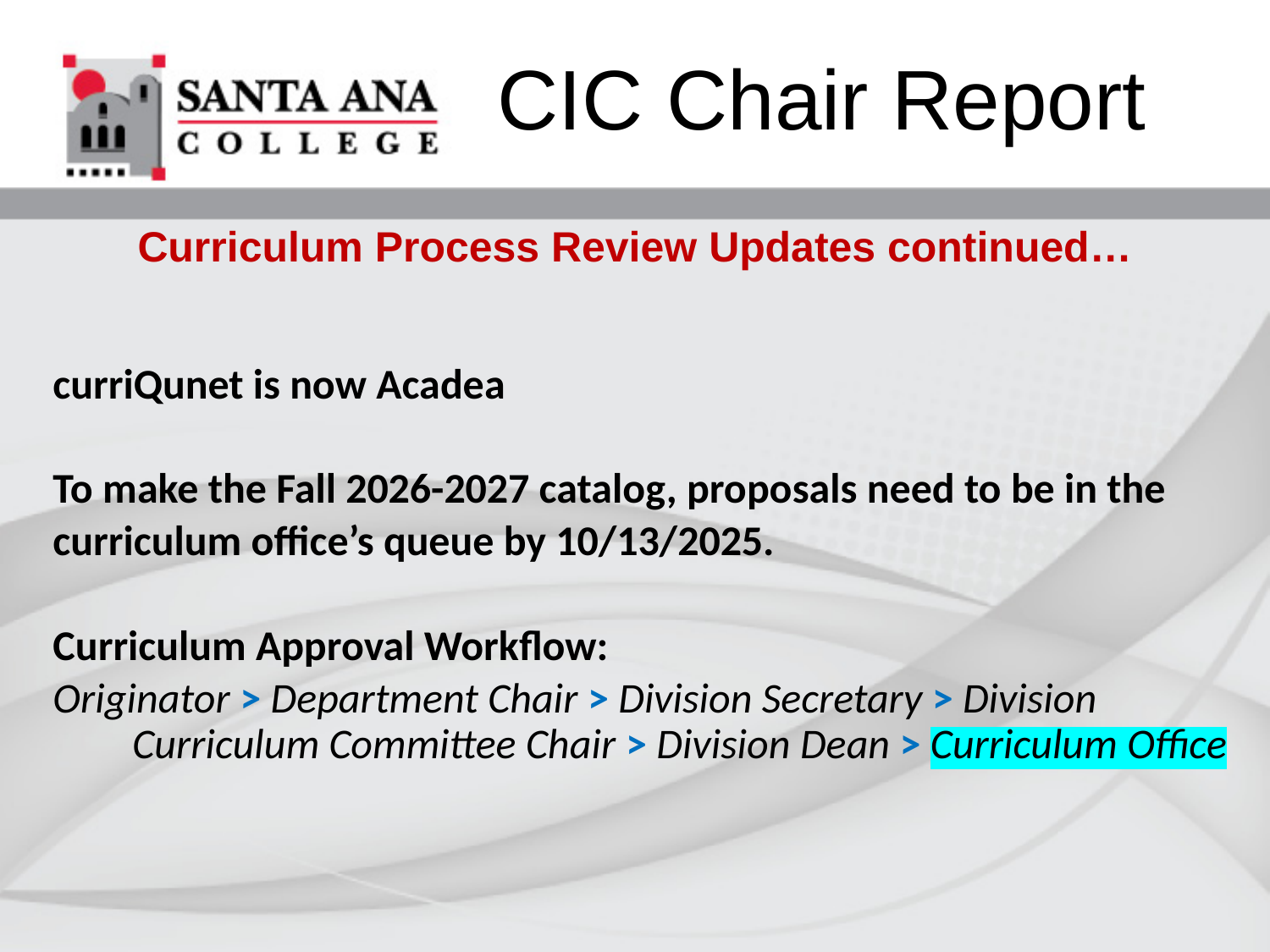

CIC Chair Report
Curriculum Process Review Updates continued…

curriQunet is now Acadea

To make the Fall 2026-2027 catalog, proposals need to be in the
curriculum office’s queue by 10/13/2025.

Curriculum Approval Workflow:
Originator > Department Chair > Division Secretary > Division Curriculum Committee Chair > Division Dean > Curriculum Office